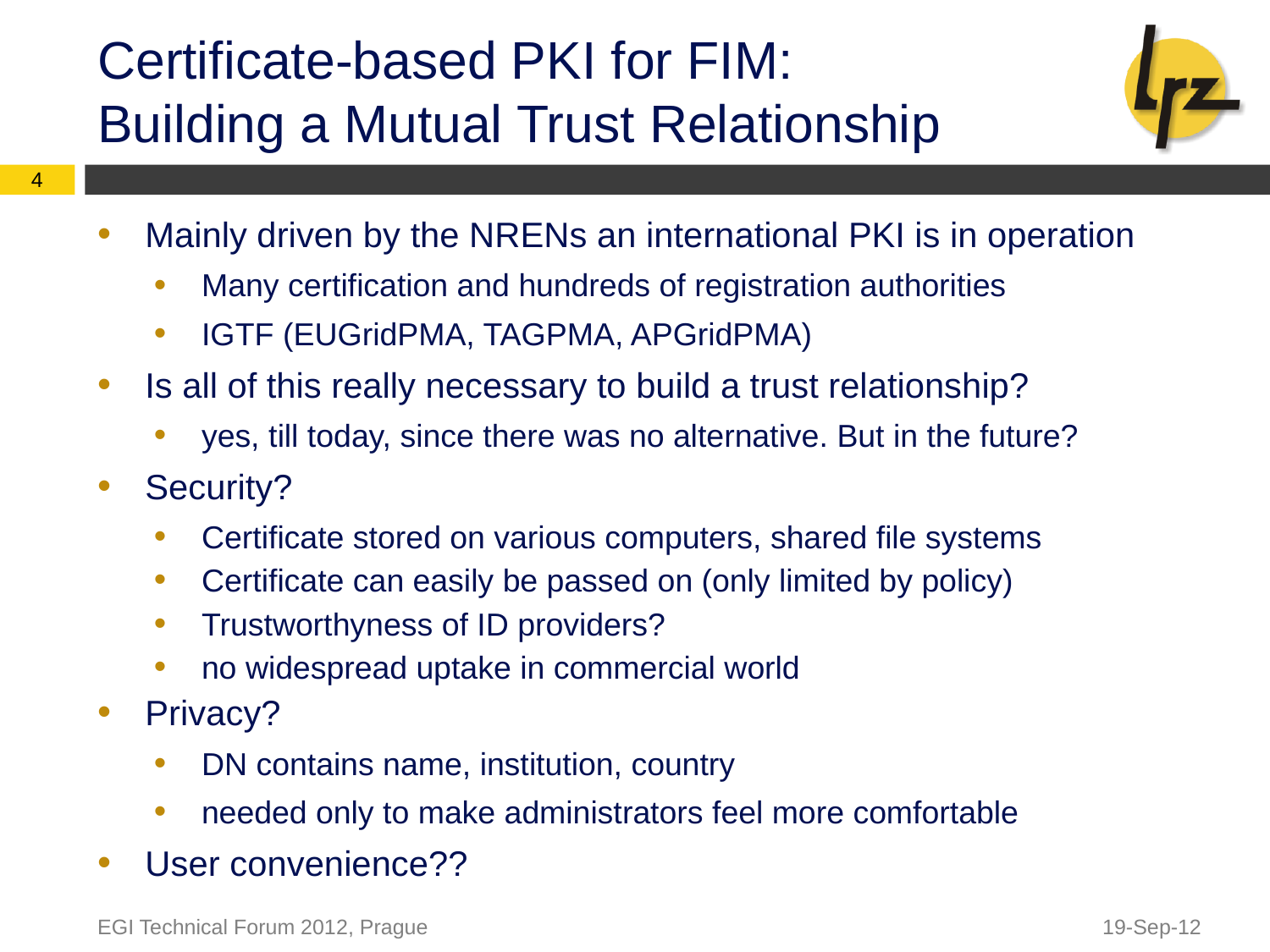

Certificate-based PKI for FIM:
Building a Mutual Trust Relationship
4
Mainly driven by the NRENs an international PKI is in operation
Many certification and hundreds of registration authorities
IGTF (EUGridPMA, TAGPMA, APGridPMA)
Is all of this really necessary to build a trust relationship?
yes, till today, since there was no alternative. But in the future?
Security?
Certificate stored on various computers, shared file systems
Certificate can easily be passed on (only limited by policy)
Trustworthyness of ID providers?
no widespread uptake in commercial world
Privacy?
DN contains name, institution, country
needed only to make administrators feel more comfortable
User convenience??
EGI Technical Forum 2012, Prague
19-Sep-12